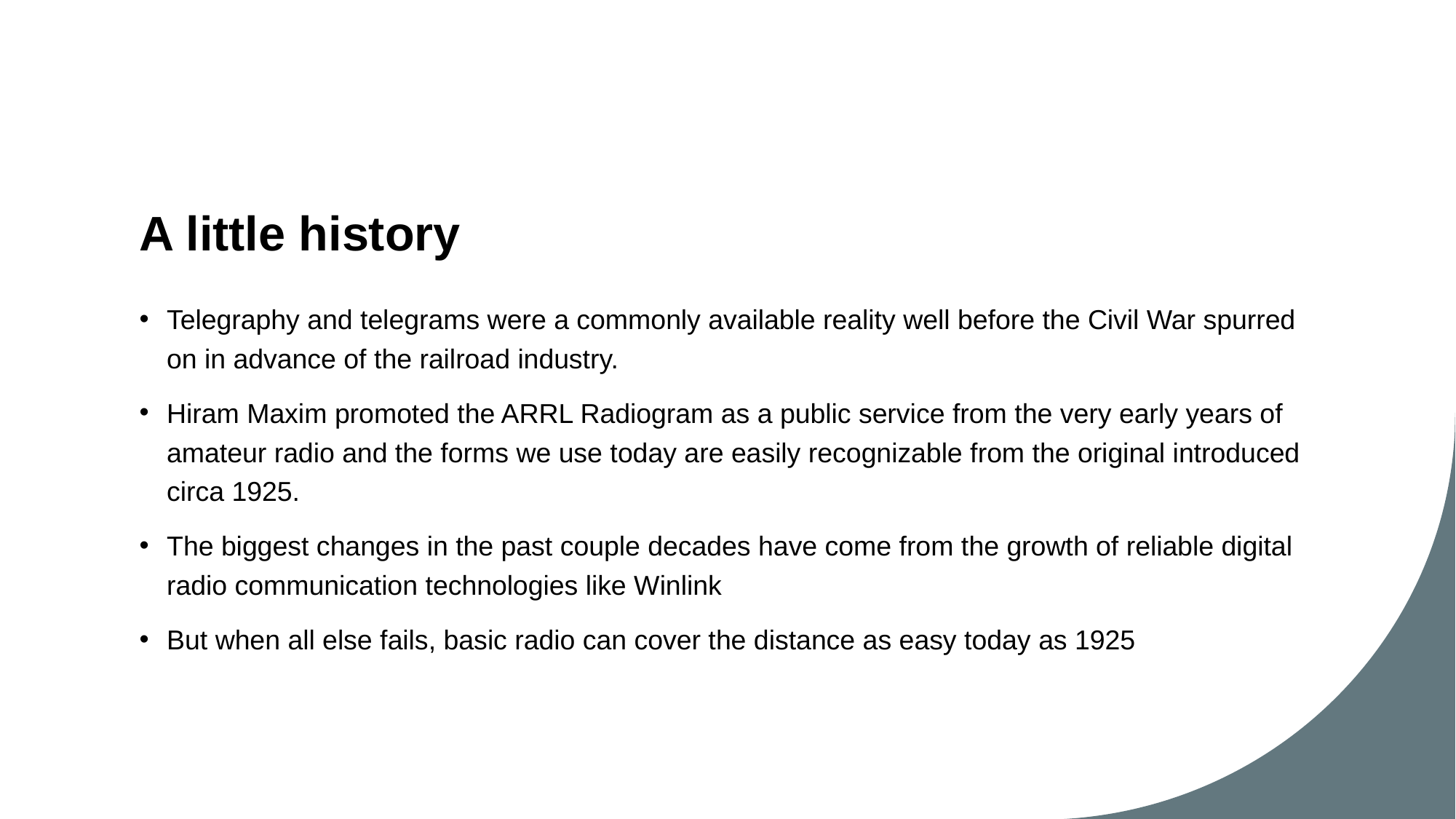

# A little history
Telegraphy and telegrams were a commonly available reality well before the Civil War spurred on in advance of the railroad industry.
Hiram Maxim promoted the ARRL Radiogram as a public service from the very early years of amateur radio and the forms we use today are easily recognizable from the original introduced circa 1925.
The biggest changes in the past couple decades have come from the growth of reliable digital radio communication technologies like Winlink
But when all else fails, basic radio can cover the distance as easy today as 1925